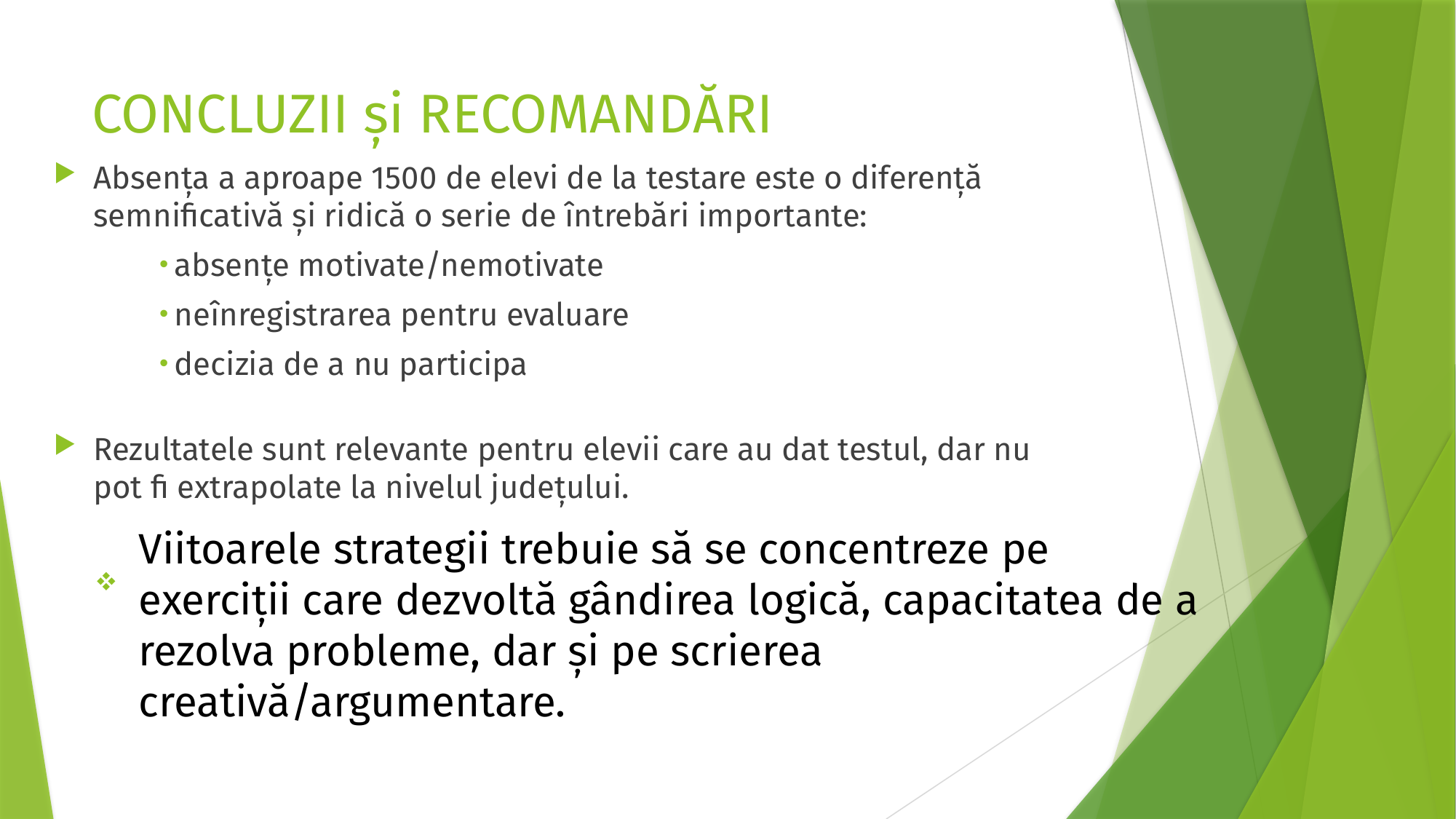

# CONCLUZII și RECOMANDĂRI
Absența a aproape 1500 de elevi de la testare este o diferență semnificativă și ridică o serie de întrebări importante:
 absențe motivate/nemotivate
 neînregistrarea pentru evaluare
 decizia de a nu participa

Rezultatele sunt relevante pentru elevii care au dat testul, dar nu pot fi extrapolate la nivelul județului.

Viitoarele strategii trebuie să se concentreze pe exerciții care dezvoltă gândirea logică, capacitatea de a rezolva probleme, dar și pe scrierea creativă/argumentare.